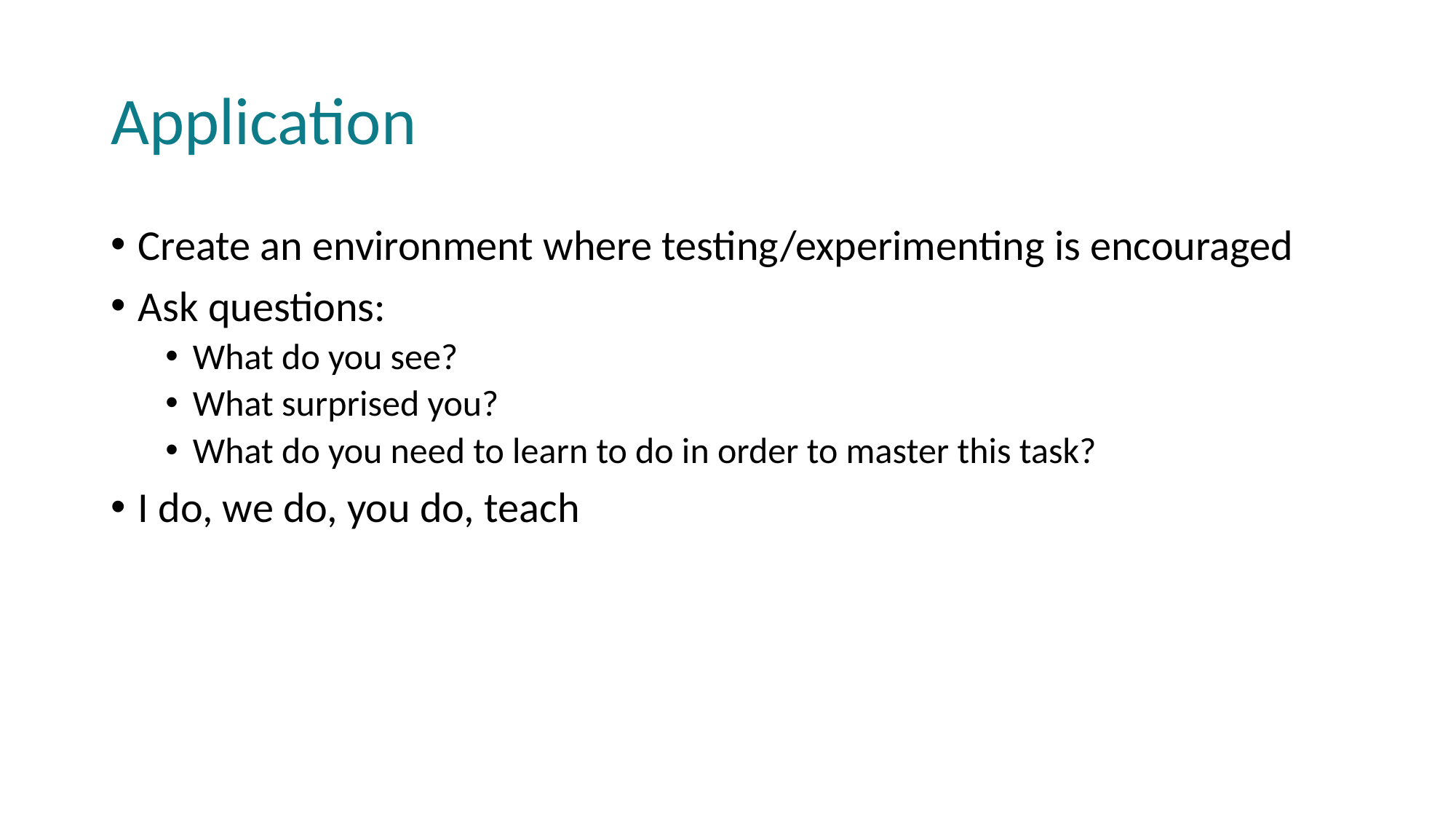

# Application
Create an environment where testing/experimenting is encouraged
Ask questions:
What do you see?
What surprised you?
What do you need to learn to do in order to master this task?
I do, we do, you do, teach